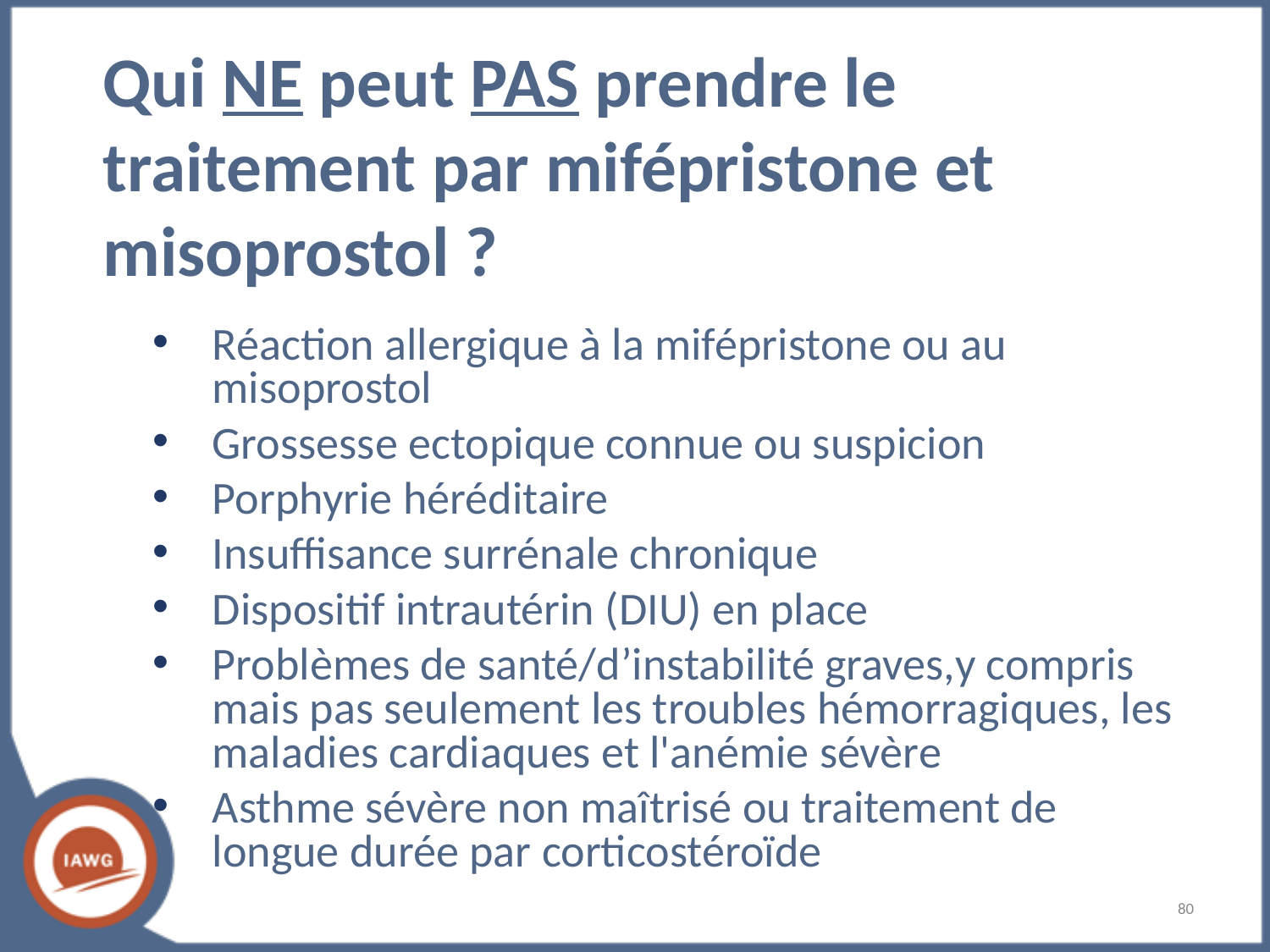

# Qui NE peut PAS prendre le traitement par mifépristone et misoprostol ?
Réaction allergique à la mifépristone ou au misoprostol
Grossesse ectopique connue ou suspicion
Porphyrie héréditaire
Insuffisance surrénale chronique
Dispositif intrautérin (DIU) en place
Problèmes de santé/d’instabilité graves,y compris mais pas seulement les troubles hémorragiques, les maladies cardiaques et l'anémie sévère
Asthme sévère non maîtrisé ou traitement de longue durée par corticostéroïde
80